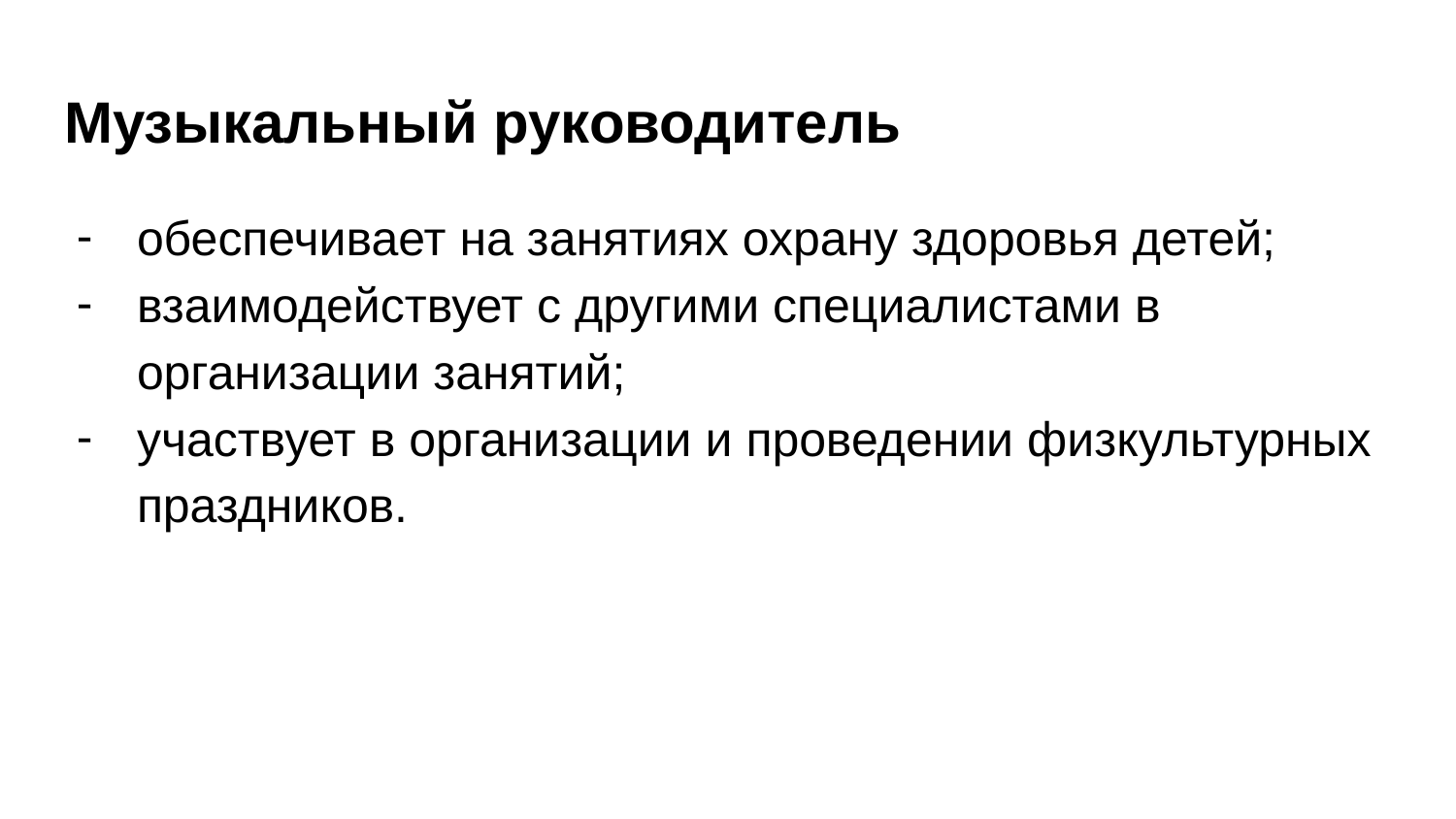

# Музыкальный руководитель
обеспечивает на занятиях охрану здоровья детей;
взаимодействует с другими специалистами в организации занятий;
участвует в организации и проведении физкультурных праздников.